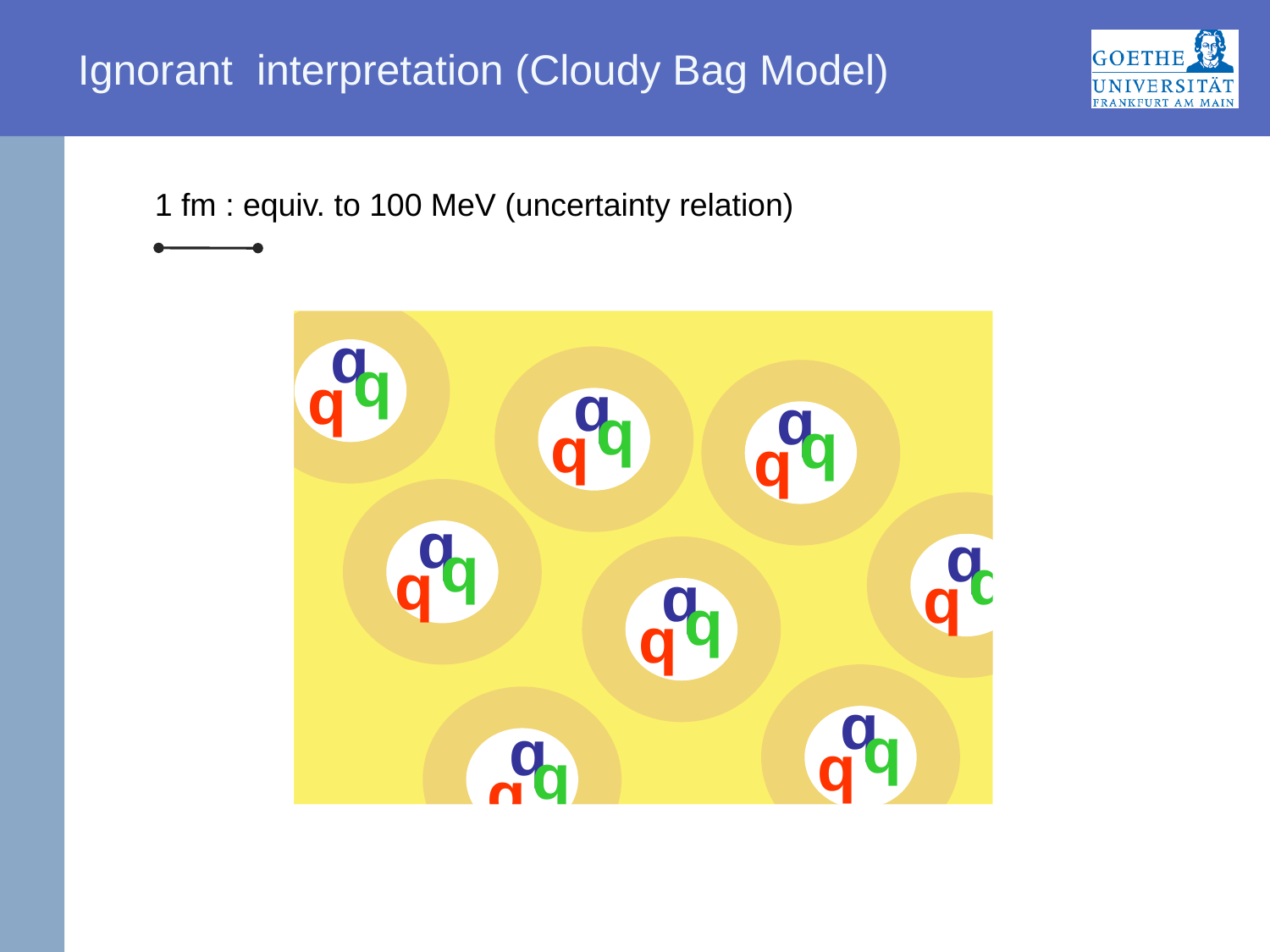

# Ignorant  interpretation (Cloudy Bag Model)
1 fm : equiv. to 100 MeV (uncertainty relation)

q
q

q
q
q

q

q
q
q

q
q

q

q
q
q
q

q
q

q

q
q
q
q
q